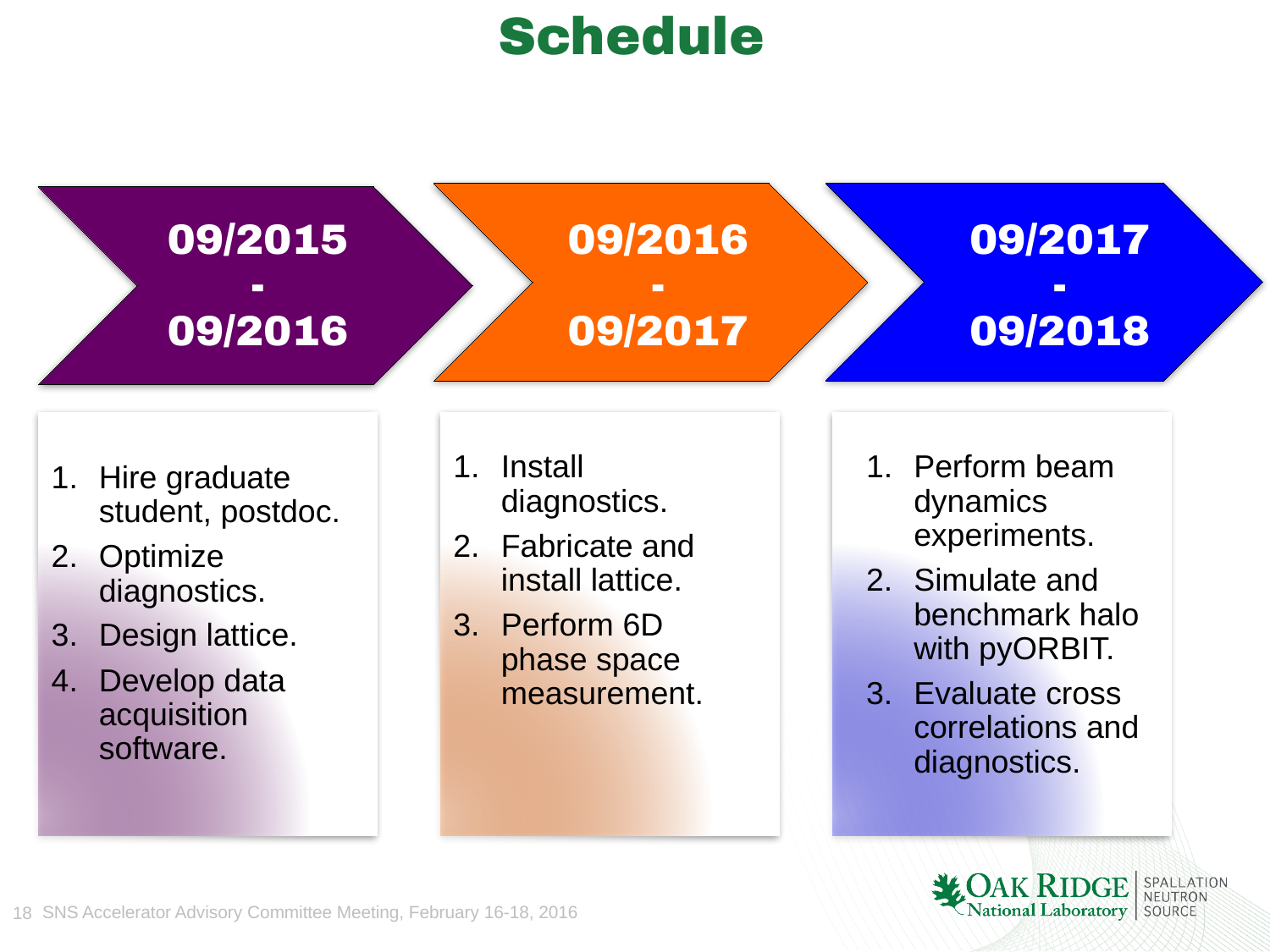

# Schedule

09/2016
-
09/2017

Install diagnostics.
Fabricate and install lattice.
Perform 6D phase space measurement.

09/2017
-
09/2018

Perform beam dynamics experiments.
Simulate and benchmark halo with pyORBIT.
Evaluate cross correlations and diagnostics.

09/2015
-
09/2016

Hire graduate student, postdoc.
Optimize diagnostics.
Design lattice.
Develop data acquisition software.